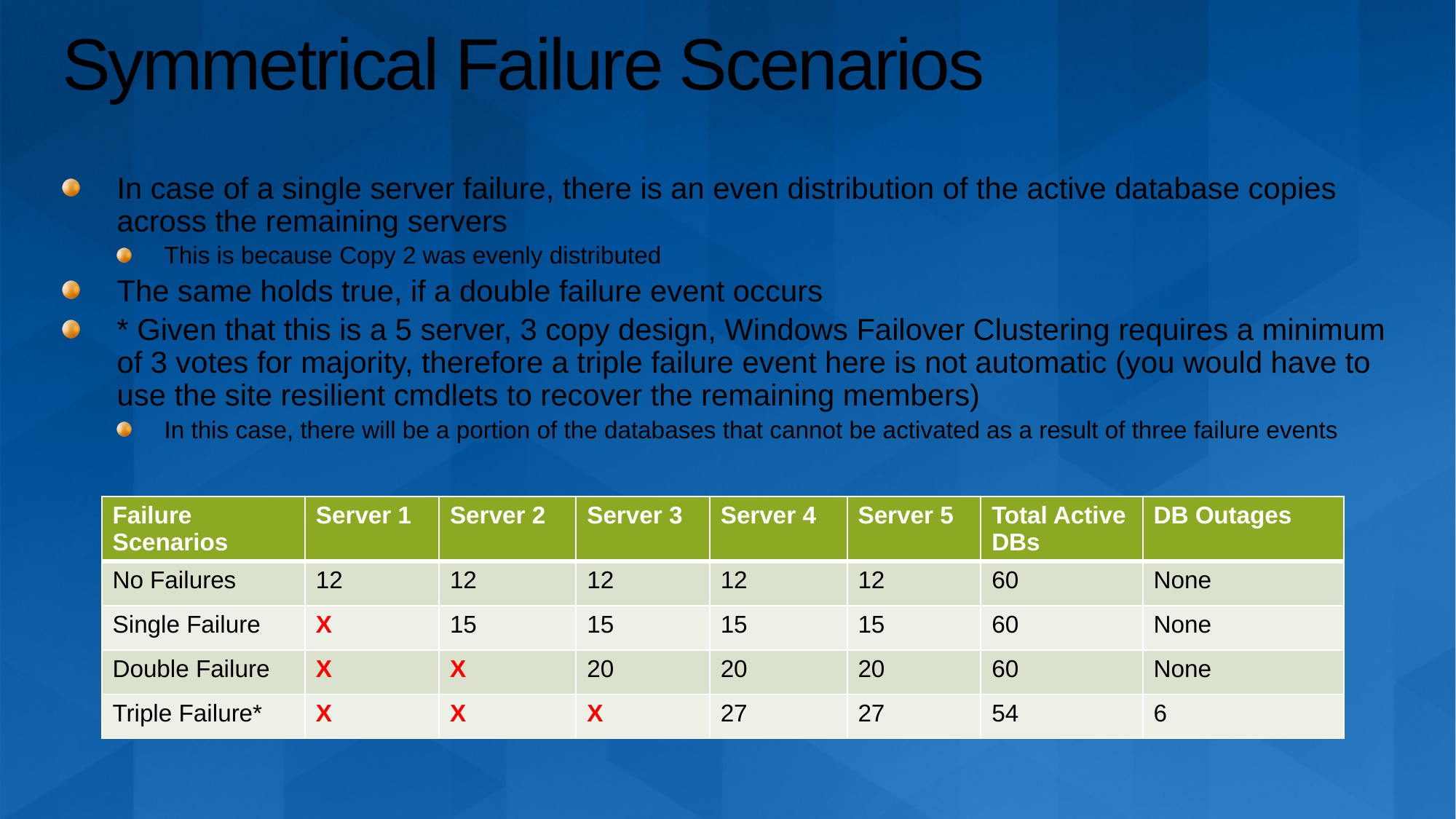

# Symmetrical Failure Scenarios
In case of a single server failure, there is an even distribution of the active database copies across the remaining servers
This is because Copy 2 was evenly distributed
The same holds true, if a double failure event occurs
* Given that this is a 5 server, 3 copy design, Windows Failover Clustering requires a minimum of 3 votes for majority, therefore a triple failure event here is not automatic (you would have to use the site resilient cmdlets to recover the remaining members)
In this case, there will be a portion of the databases that cannot be activated as a result of three failure events
| Failure Scenarios | Server 1 | Server 2 | Server 3 | Server 4 | Server 5 | Total Active DBs | DB Outages |
| --- | --- | --- | --- | --- | --- | --- | --- |
| No Failures | 12 | 12 | 12 | 12 | 12 | 60 | None |
| Single Failure | X | 15 | 15 | 15 | 15 | 60 | None |
| Double Failure | X | X | 20 | 20 | 20 | 60 | None |
| Triple Failure\* | X | X | X | 27 | 27 | 54 | 6 |